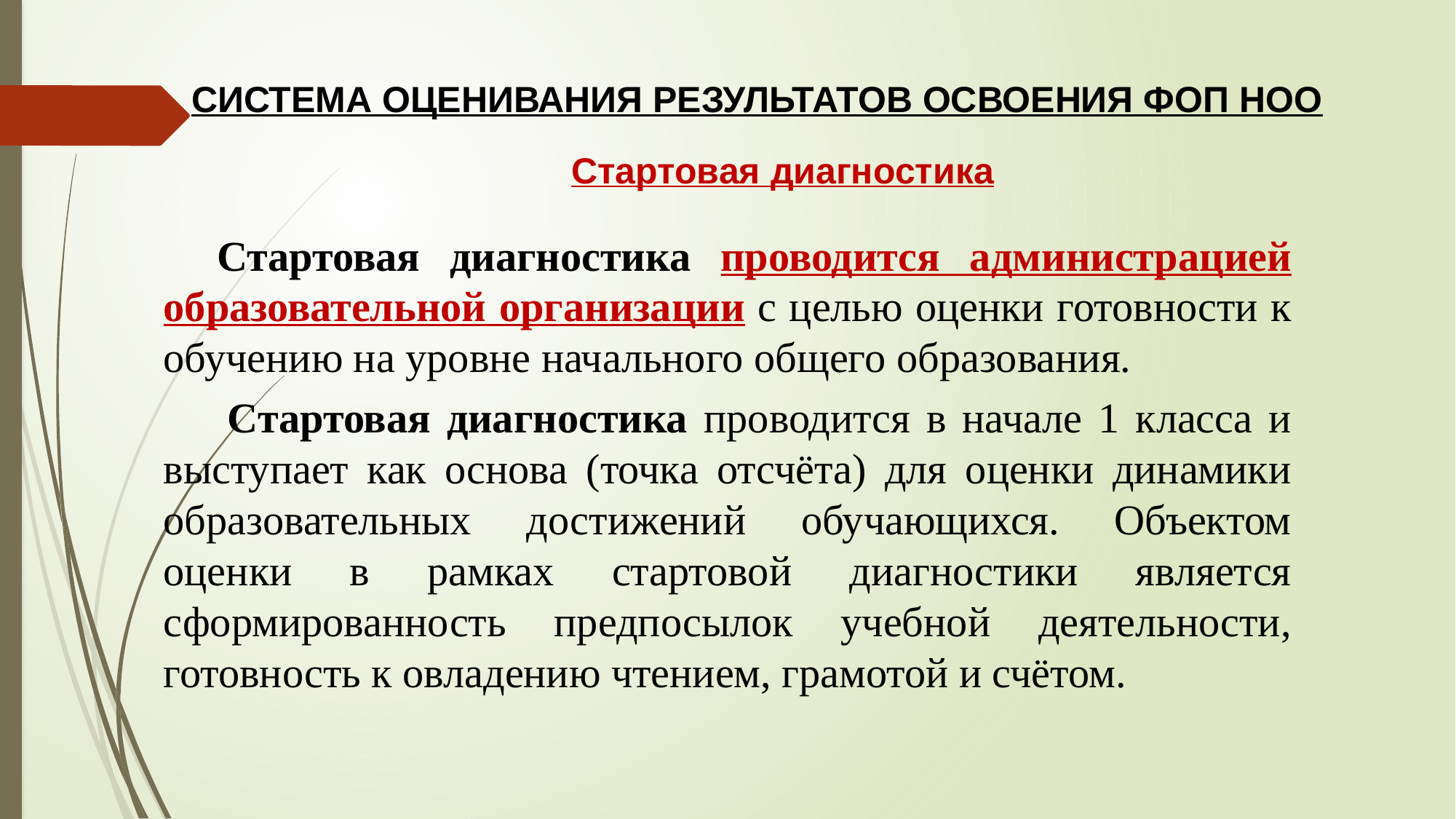

СИСТЕМА ОЦЕНИВАНИЯ РЕЗУЛЬТАТОВ ОСВОЕНИЯ ФОП НОО
Стартовая диагностика
Стартовая диагностика проводится администрацией образовательной организации с целью оценки готовности к обучению на уровне начального общего образования.
 Стартовая диагностика проводится в начале 1 класса и выступает как основа (точка отсчёта) для оценки динамики образовательных достижений обучающихся. Объектом оценки в рамках стартовой диагностики является сформированность предпосылок учебной деятельности, готовность к овладению чтением, грамотой и счётом.